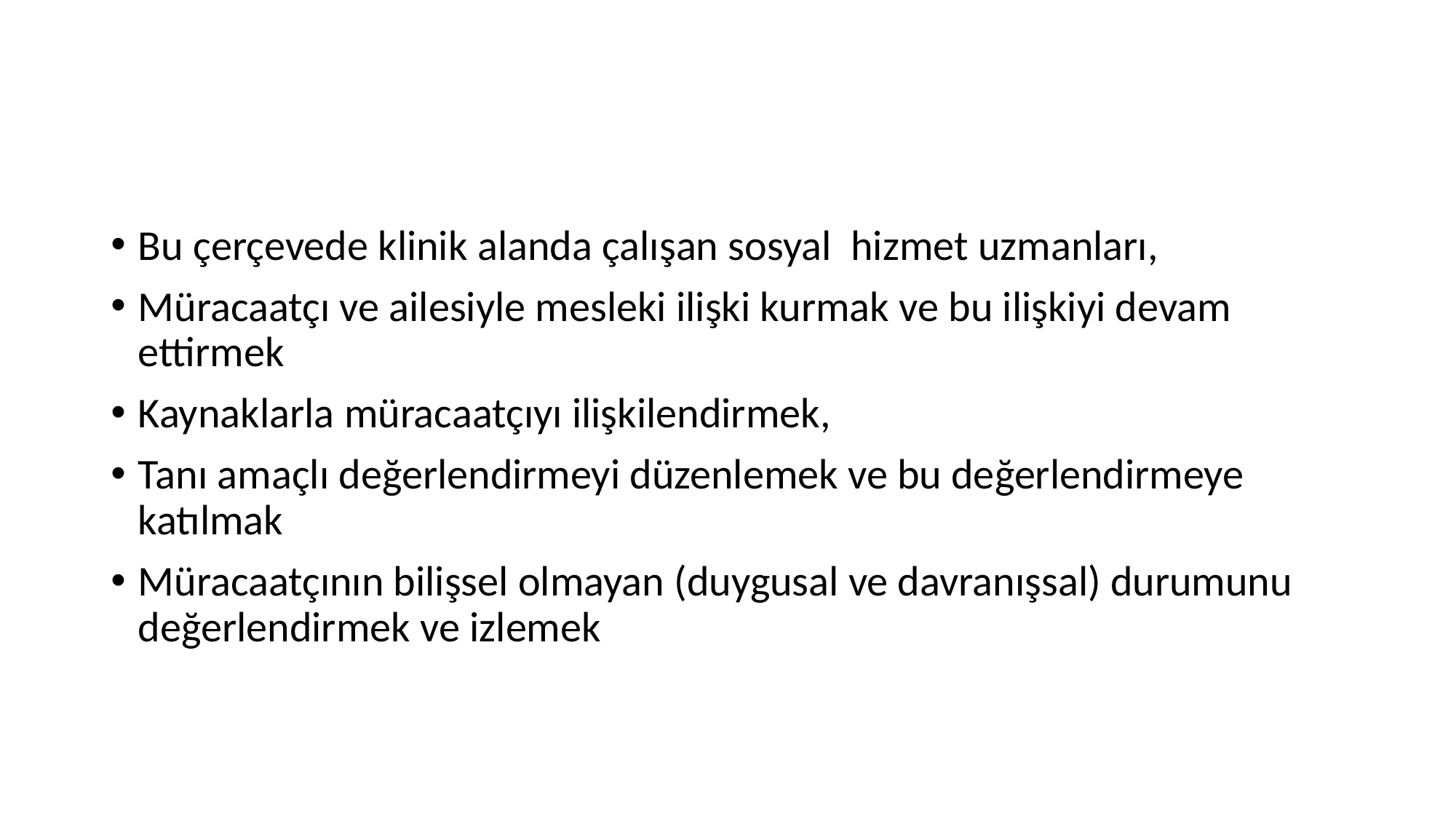

#
Bu çerçevede klinik alanda çalışan sosyal  hizmet uzmanları,
Müracaatçı ve ailesiyle mesleki ilişki kurmak ve bu ilişkiyi devam ettirmek
Kaynaklarla müracaatçıyı ilişkilendirmek,
Tanı amaçlı değerlendirmeyi düzenlemek ve bu değerlendirmeye katılmak
Müracaatçının bilişsel olmayan (duygusal ve davranışsal) durumunu değerlendirmek ve izlemek